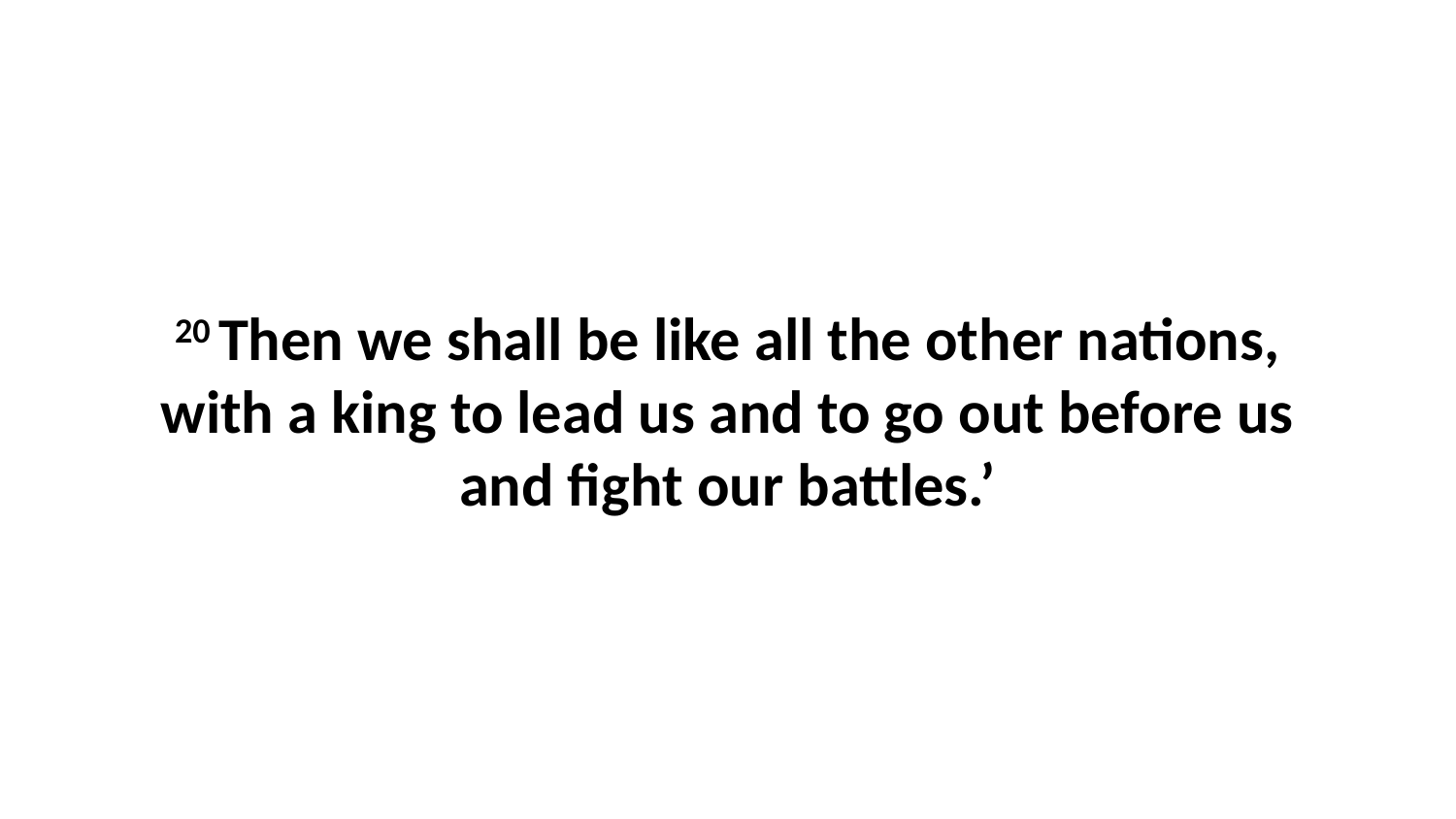

20 Then we shall be like all the other nations, with a king to lead us and to go out before us and fight our battles.’